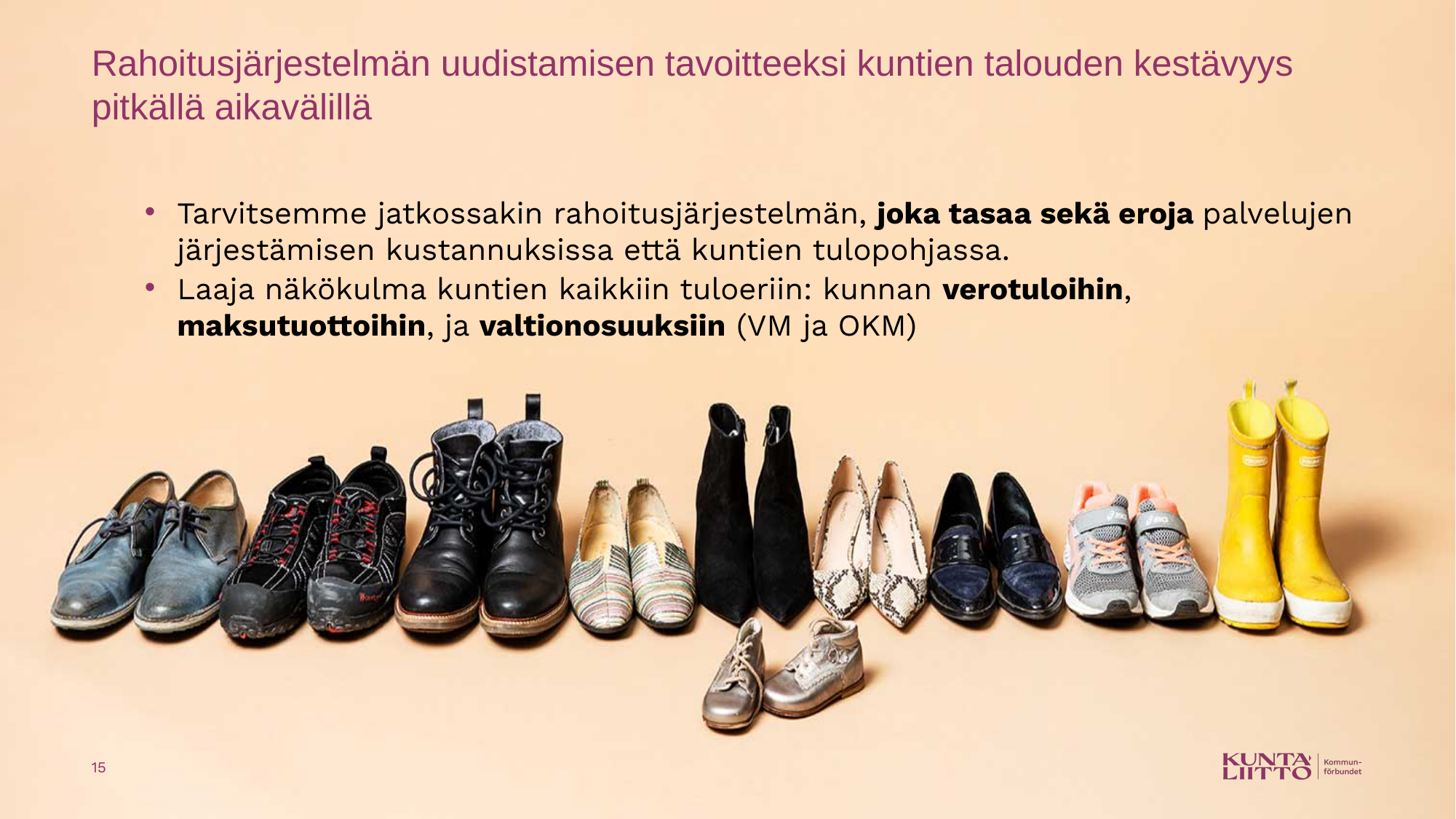

Rahoitusjärjestelmän uudistamisen tavoitteeksi kuntien talouden kestävyys pitkällä aikavälillä

Tarvitsemme jatkossakin rahoitusjärjestelmän, joka tasaa sekä eroja palvelujen järjestämisen kustannuksissa että kuntien tulopohjassa.
Laaja näkökulma kuntien kaikkiin tuloeriin: kunnan verotuloihin, maksutuottoihin, ja valtionosuuksiin (VM ja OKM)

15